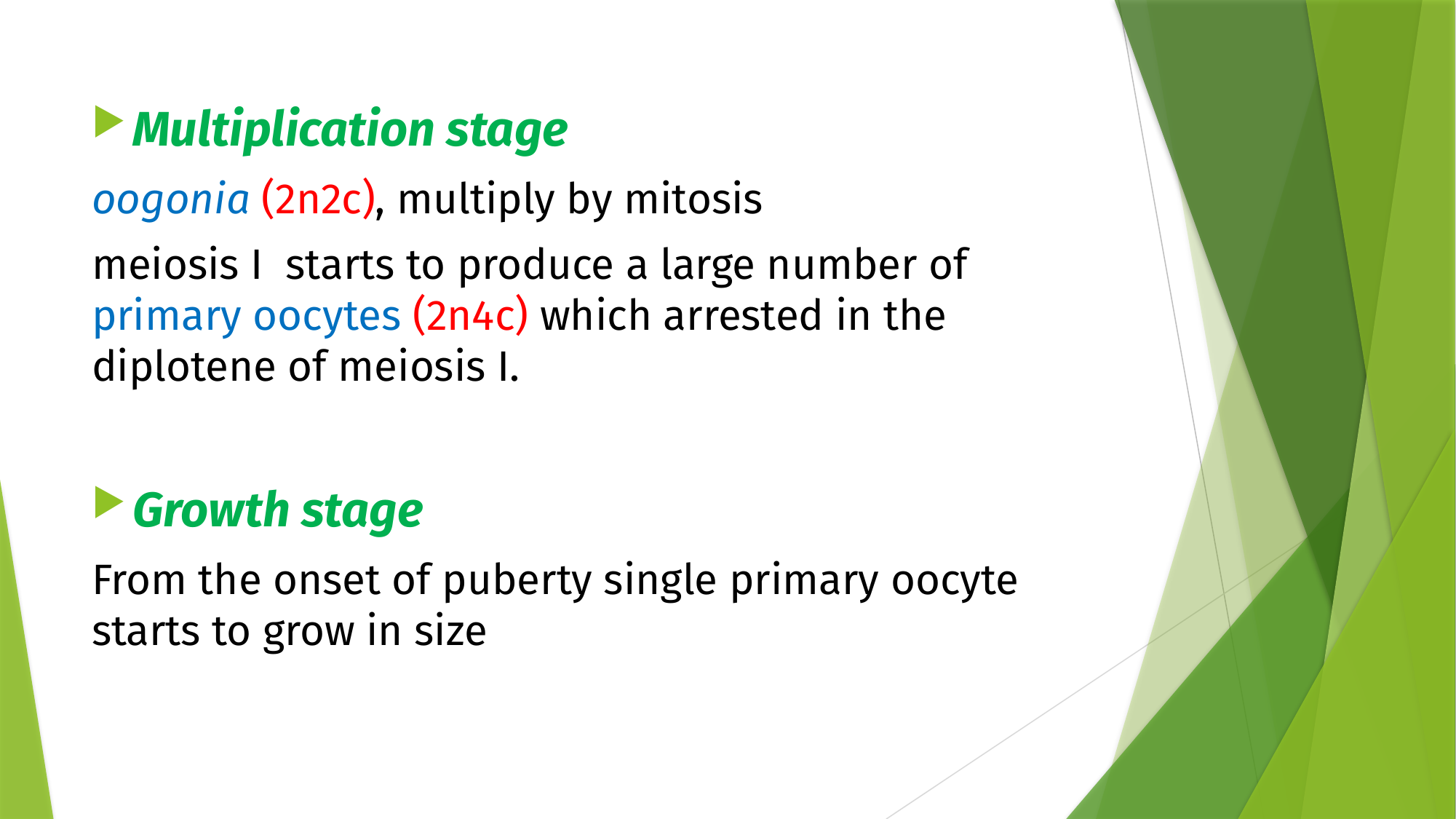

Multiplication stage
oogonia (2n2c), multiply by mitosis
meiosis I  starts to produce a large number of primary oocytes (2n4c) which arrested in the diplotene of meiosis I.

Growth stage
From the onset of puberty single primary oocyte starts to grow in size